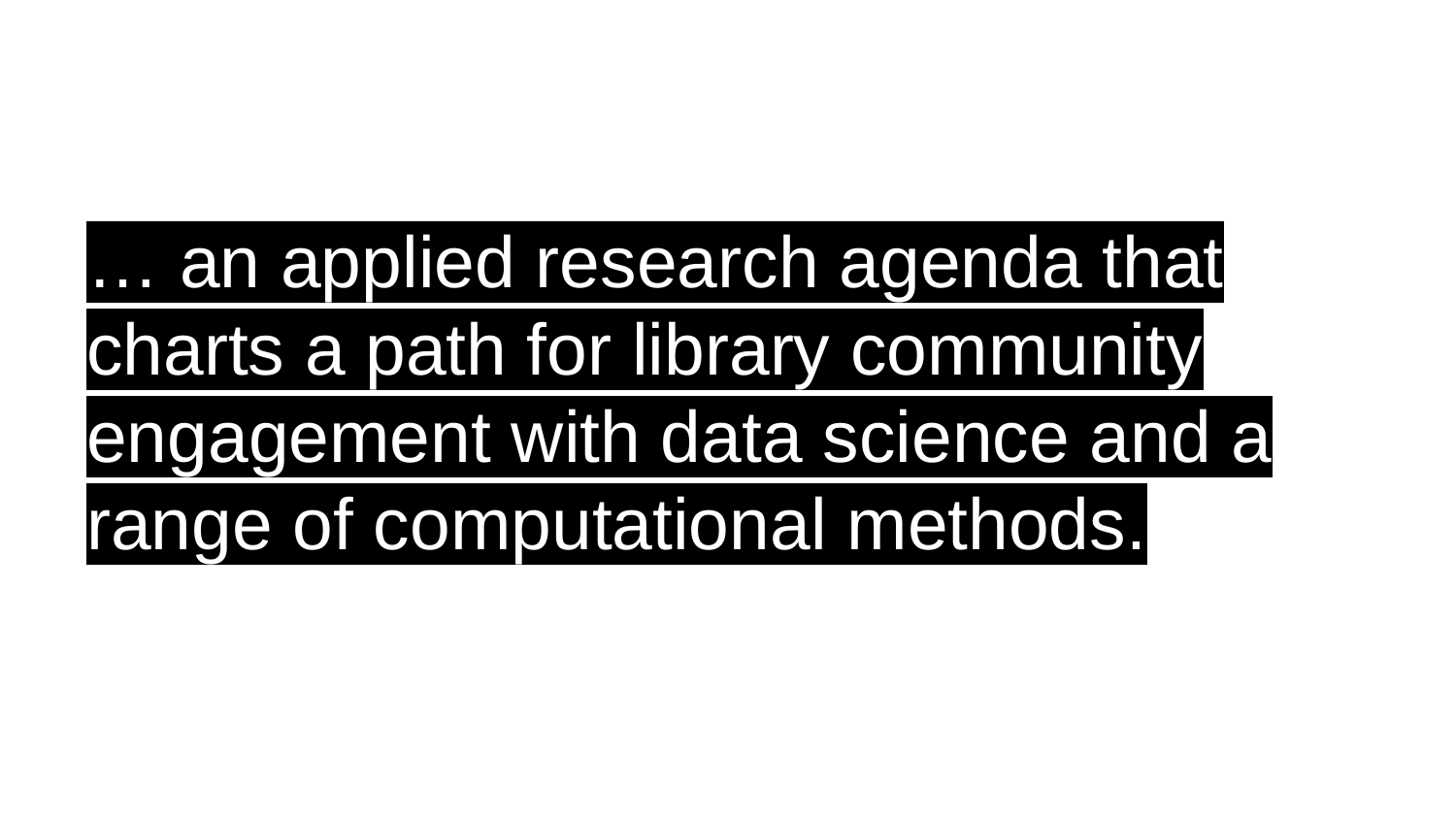

… an applied research agenda that charts a path for library community engagement with data science and a range of computational methods.